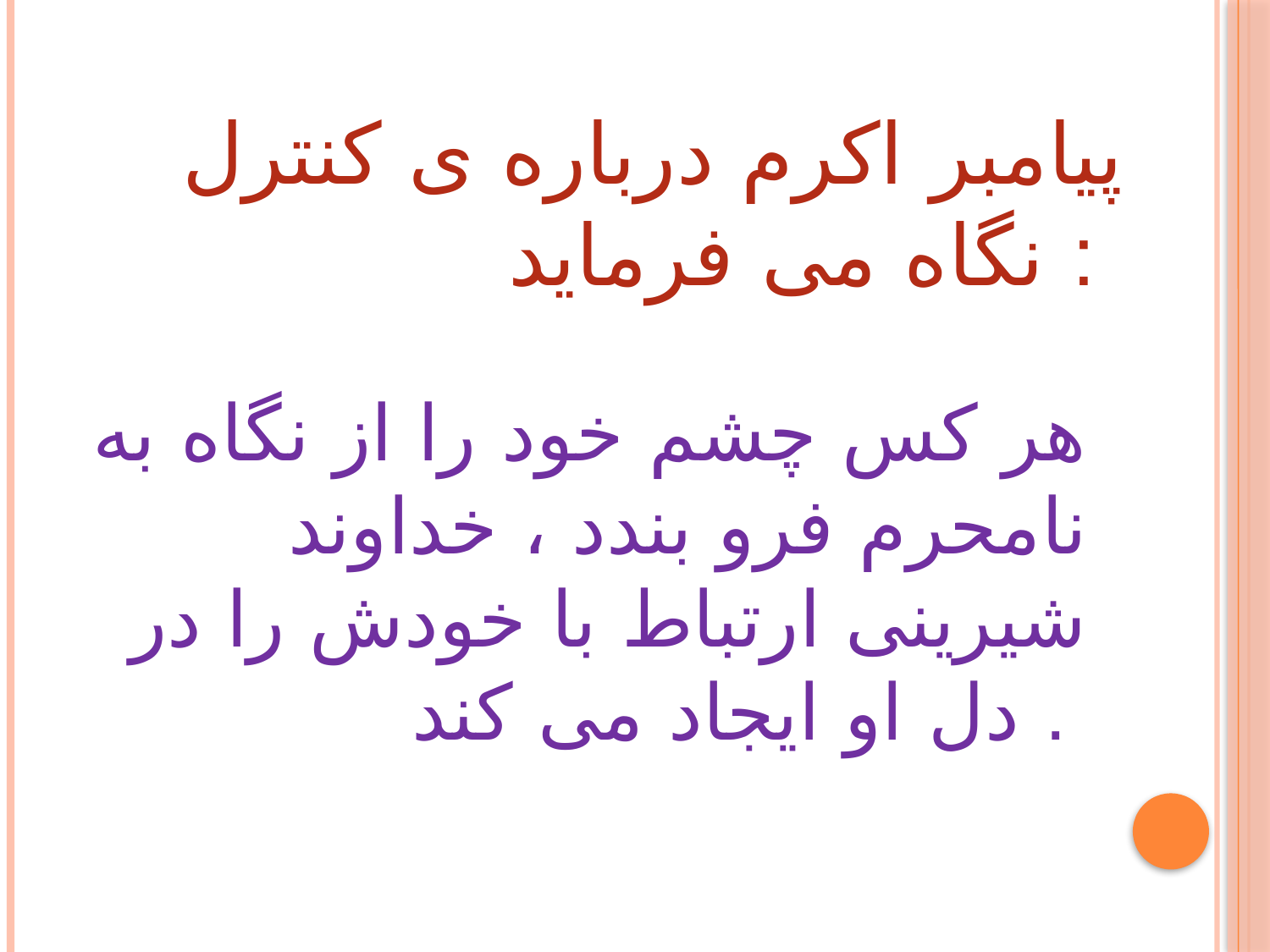

# پیامبر اکرم درباره ی کنترل نگاه می فرماید :
هر کس چشم خود را از نگاه به نامحرم فرو بندد ، خداوند شیرینی ارتباط با خودش را در دل او ایجاد می کند .